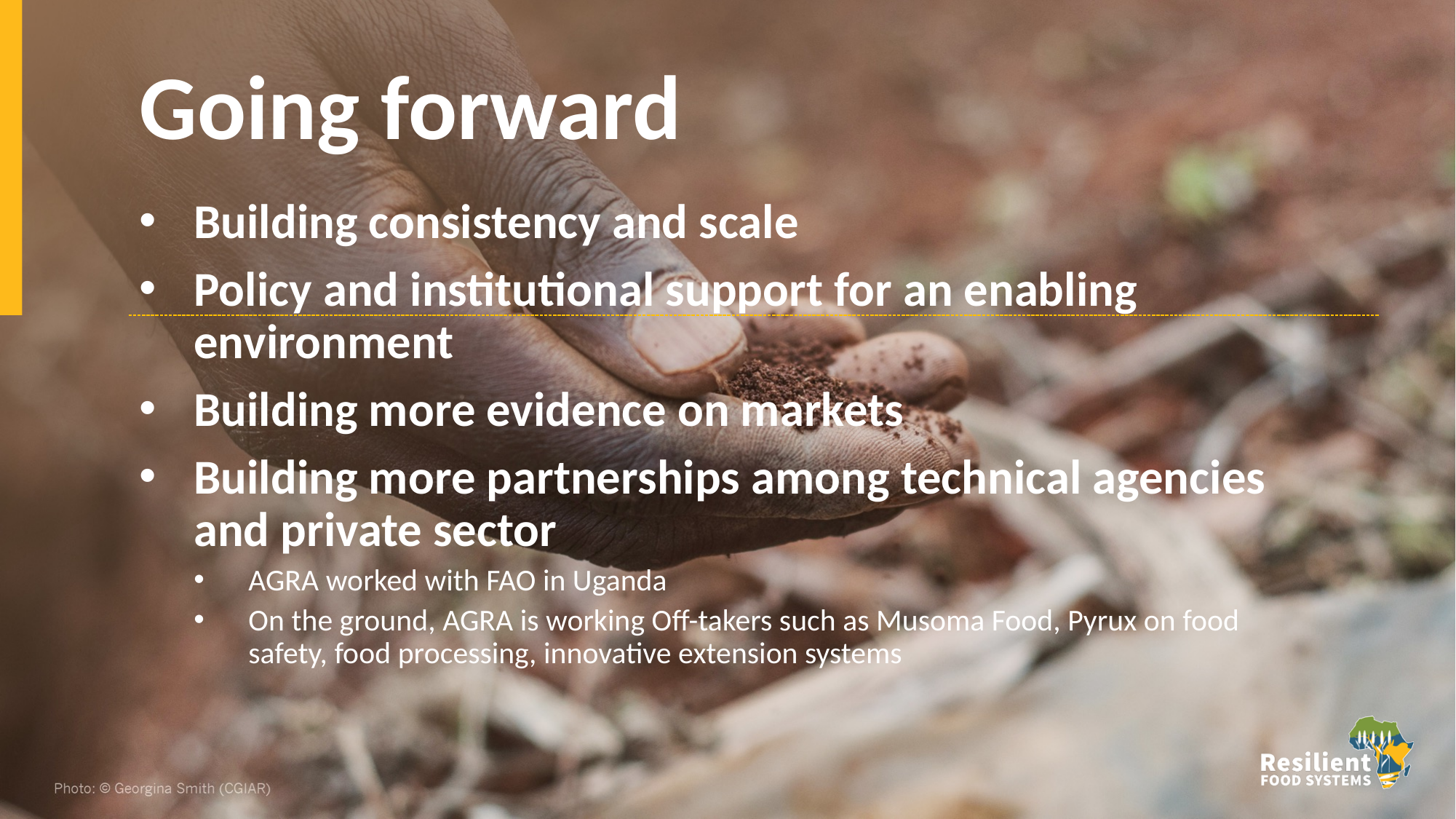

# Going forward
Building consistency and scale
Policy and institutional support for an enabling environment
Building more evidence on markets
Building more partnerships among technical agencies and private sector
AGRA worked with FAO in Uganda
On the ground, AGRA is working Off-takers such as Musoma Food, Pyrux on food safety, food processing, innovative extension systems